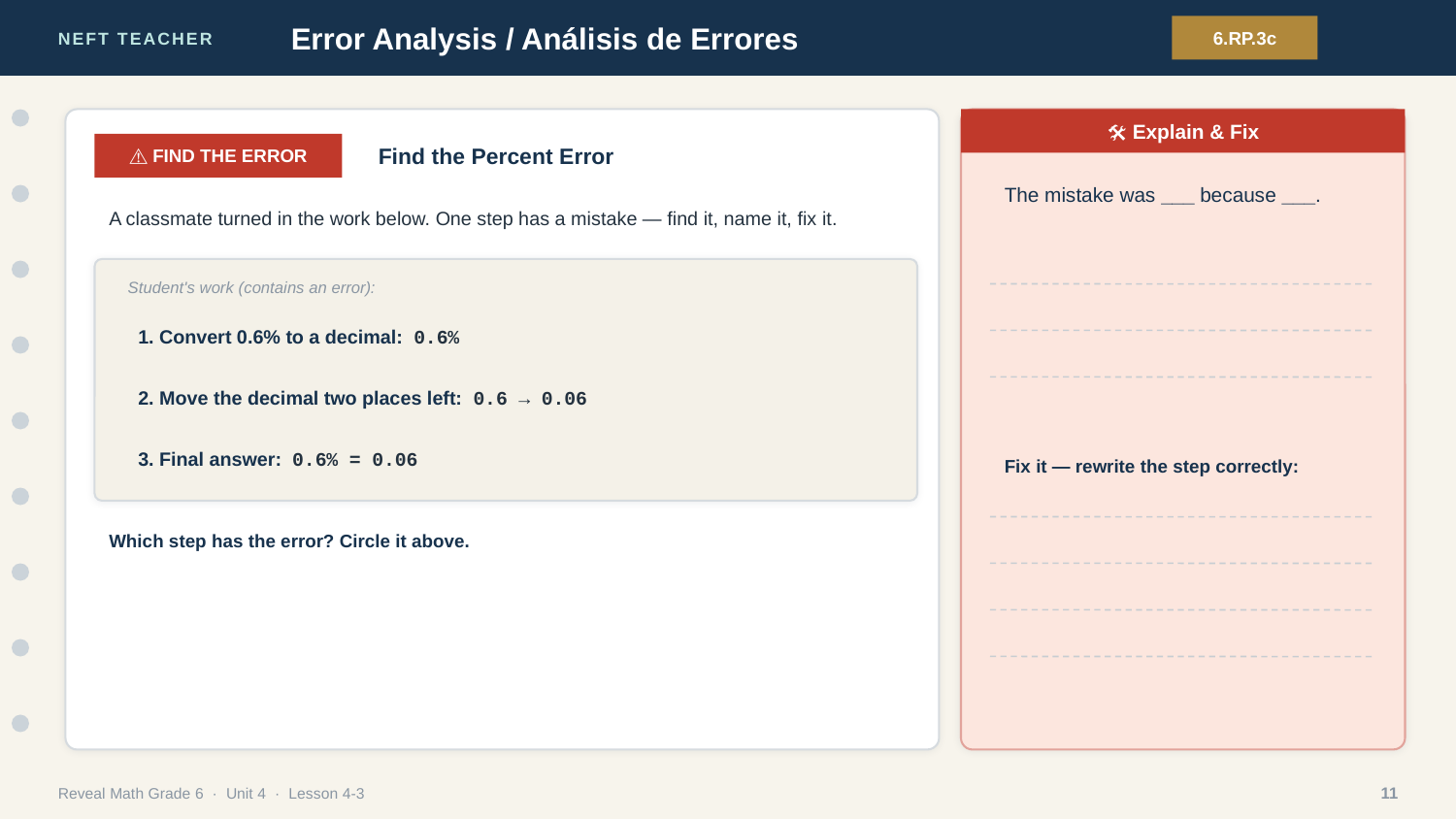

NEFT TEACHER
Error Analysis / Análisis de Errores
6.RP.3c

🛠 Explain & Fix
⚠ FIND THE ERROR
Find the Percent Error
The mistake was ___ because ___.

A classmate turned in the work below. One step has a mistake — find it, name it, fix it.

Student's work (contains an error):

1. Convert 0.6% to a decimal:  0.6%

2. Move the decimal two places left:  0.6 → 0.06

3. Final answer:  0.6% = 0.06
Fix it — rewrite the step correctly:

Which step has the error? Circle it above.

Reveal Math Grade 6  ·  Unit 4  ·  Lesson 4-3
11